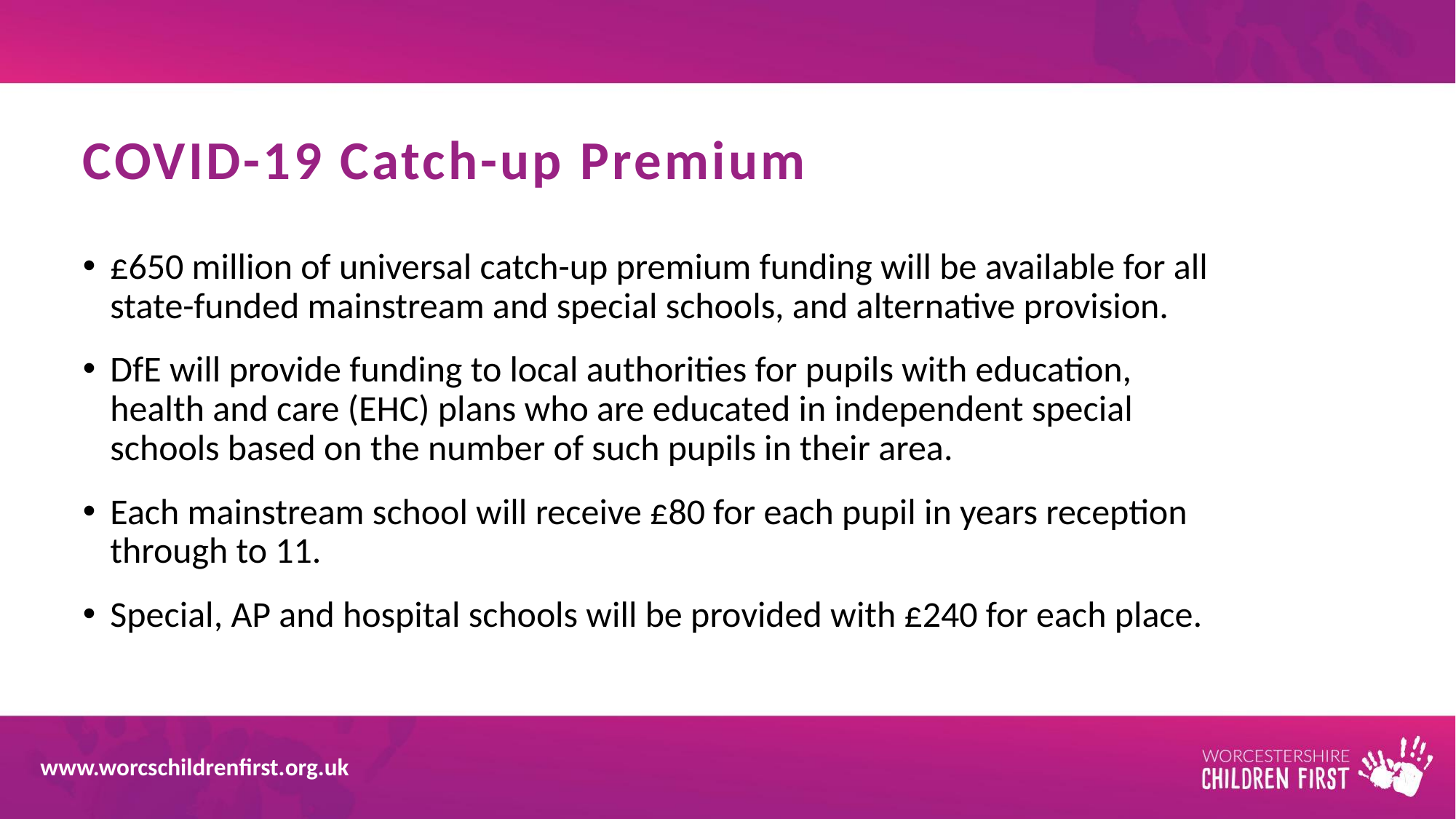

# COVID-19 Catch-up Premium
£650 million of universal catch-up premium funding will be available for all state-funded mainstream and special schools, and alternative provision.
DfE will provide funding to local authorities for pupils with education, health and care (EHC) plans who are educated in independent special schools based on the number of such pupils in their area.
Each mainstream school will receive £80 for each pupil in years reception through to 11.
Special, AP and hospital schools will be provided with £240 for each place.